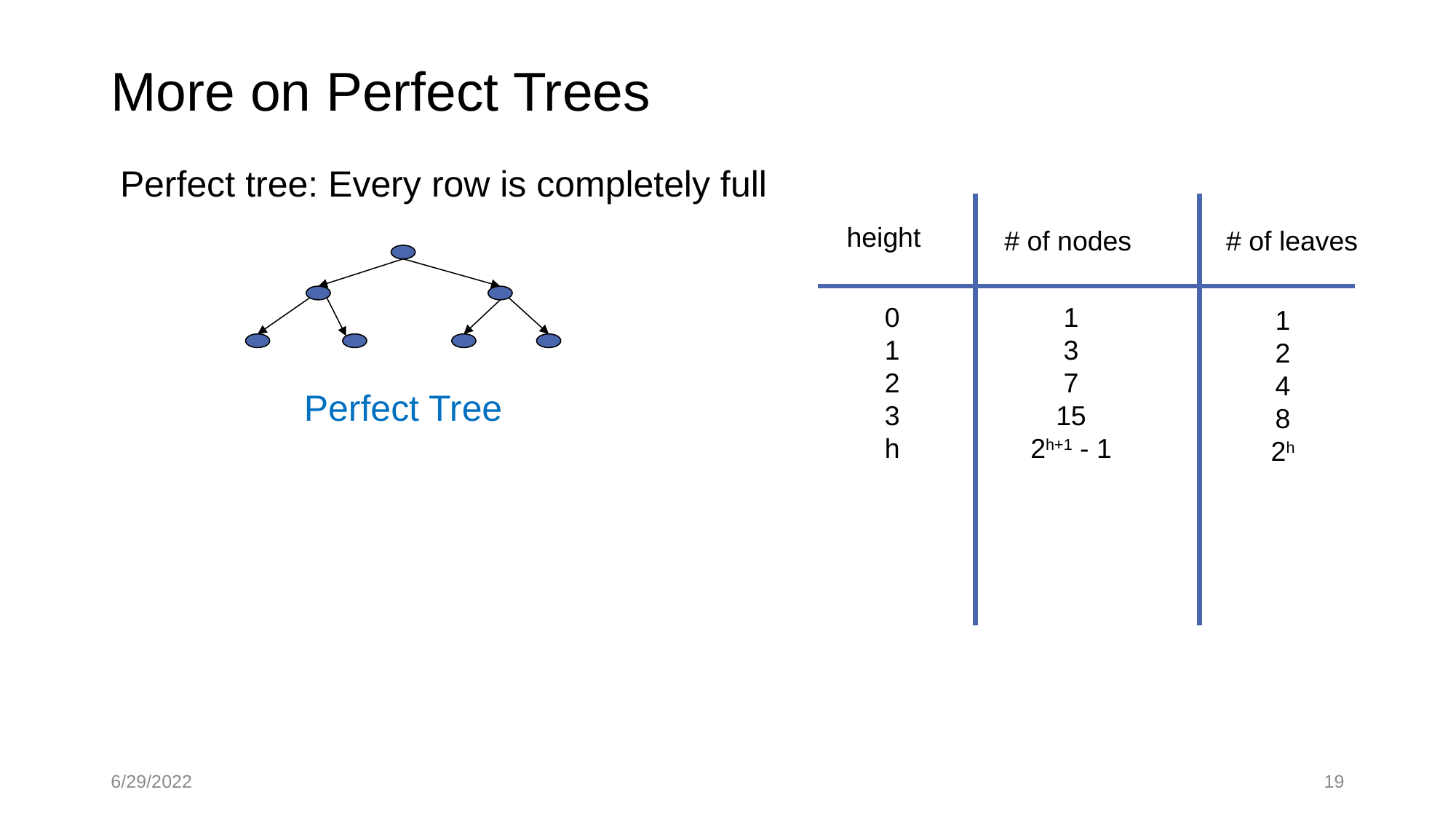

# More on Perfect Trees
Perfect tree: Every row is completely full

height
# of nodes
# of leaves

Perfect Tree
0
1
2
3
h
1
3
7
15
2h+1 - 1
1
2
4
8
2h
6/29/2022
19